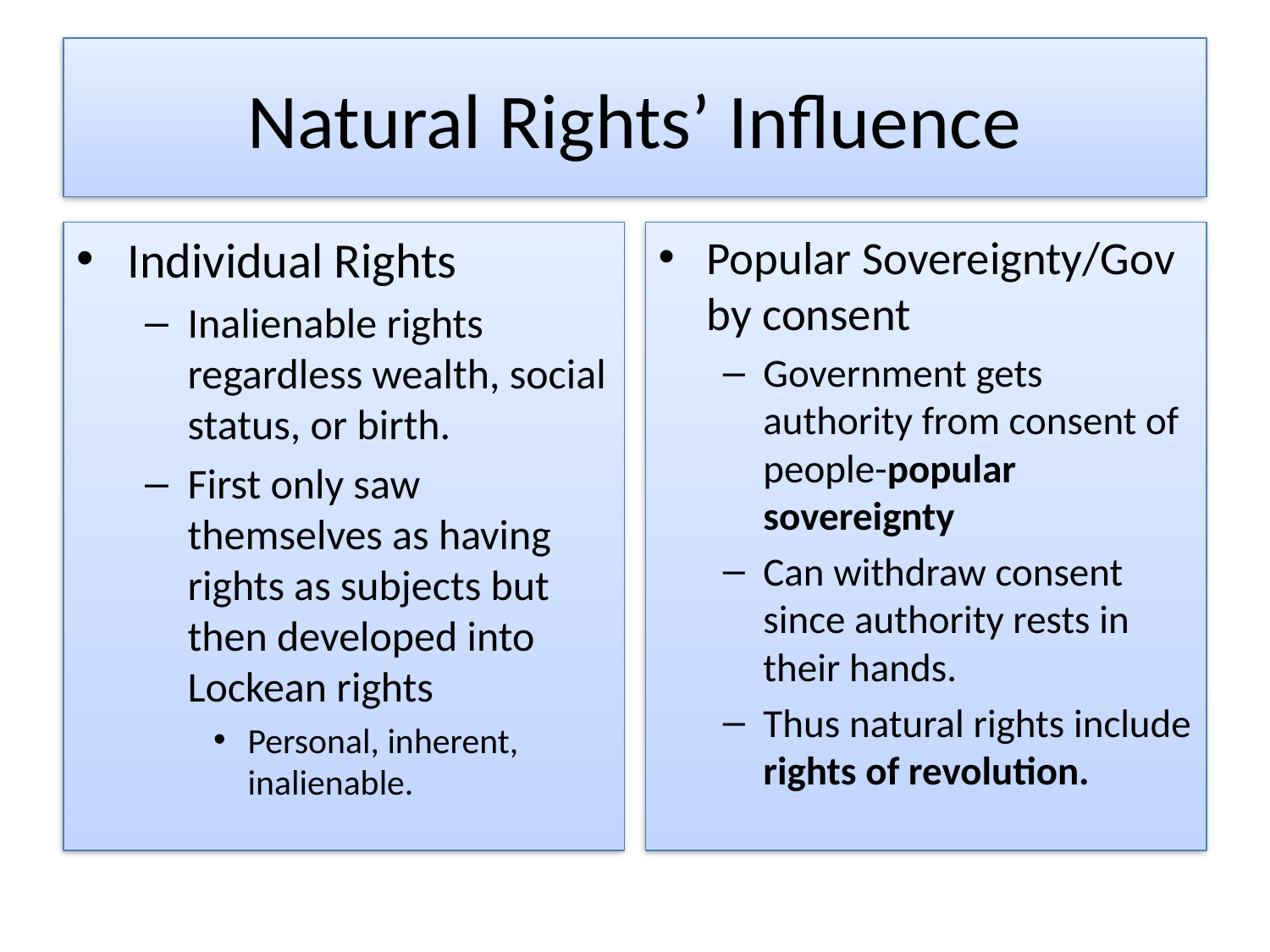

# Natural Rights’ Influence
Individual Rights
Inalienable rights regardless wealth, social status, or birth.
First only saw themselves as having rights as subjects but then developed into Lockean rights
Personal, inherent, inalienable.
Popular Sovereignty/Gov by consent
Government gets authority from consent of people-popular sovereignty
Can withdraw consent since authority rests in their hands.
Thus natural rights include rights of revolution.